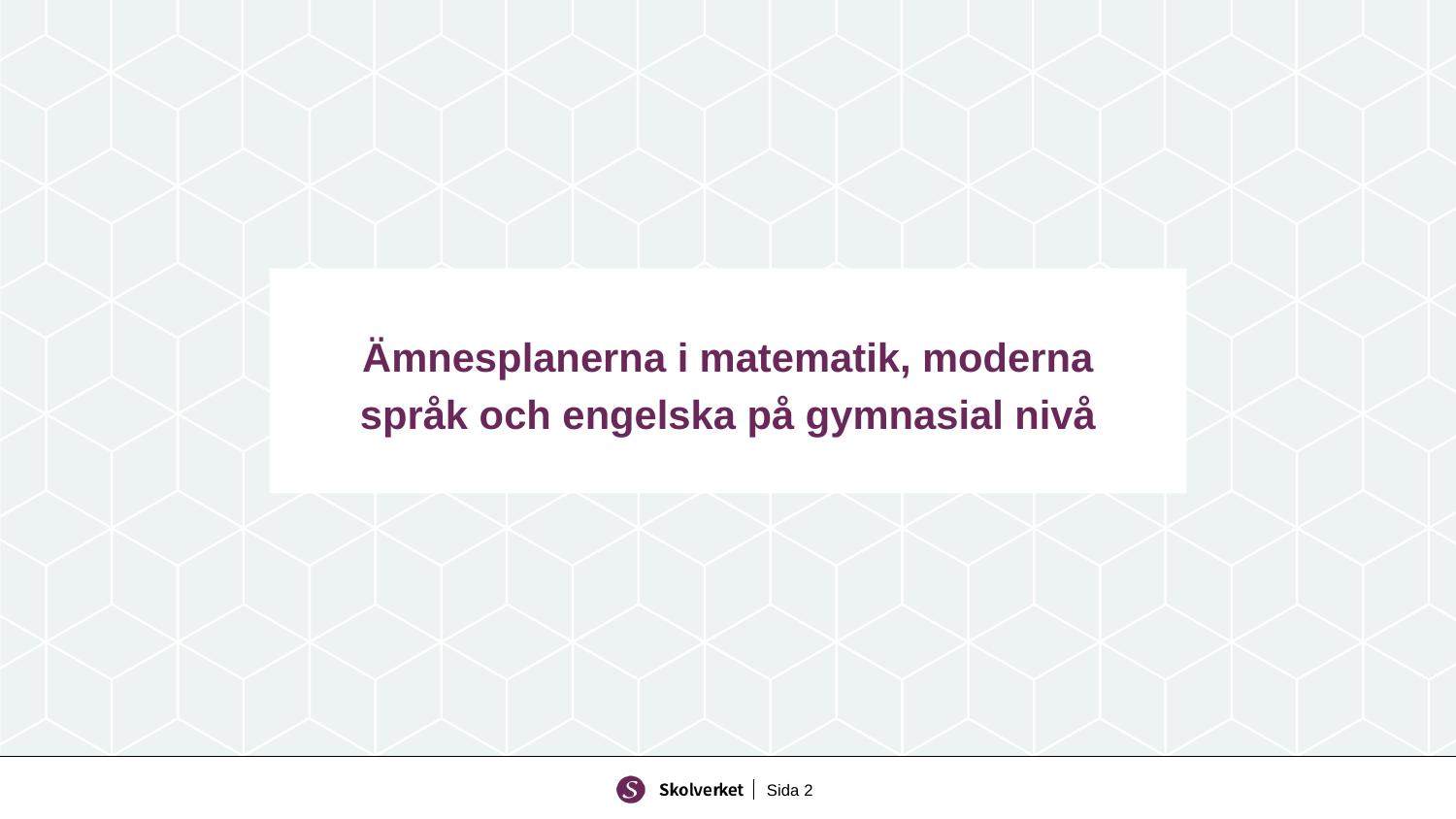

# Ämnesplanerna i matematik, moderna språk och engelska på gymnasial nivå